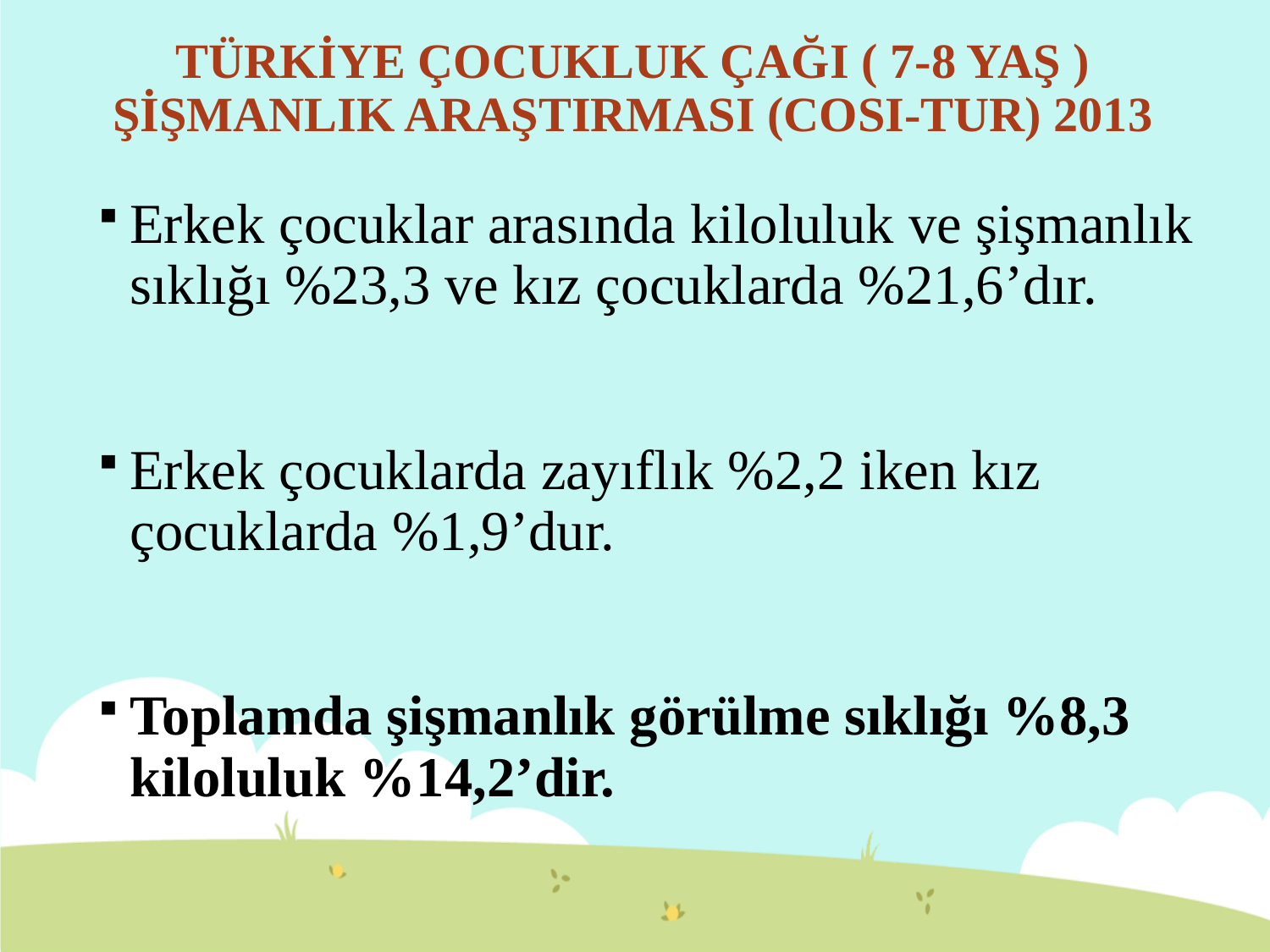

TÜRKİYE ÇOCUKLUK ÇAĞI ( 7-8 YAŞ ) ŞİŞMANLIK ARAŞTIRMASI (COSI-TUR) 2013
Erkek çocuklar arasında kiloluluk ve şişmanlık sıklığı %23,3 ve kız çocuklarda %21,6’dır.

Erkek çocuklarda zayıflık %2,2 iken kız çocuklarda %1,9’dur.

Toplamda şişmanlık görülme sıklığı %8,3  kiloluluk %14,2’dir.